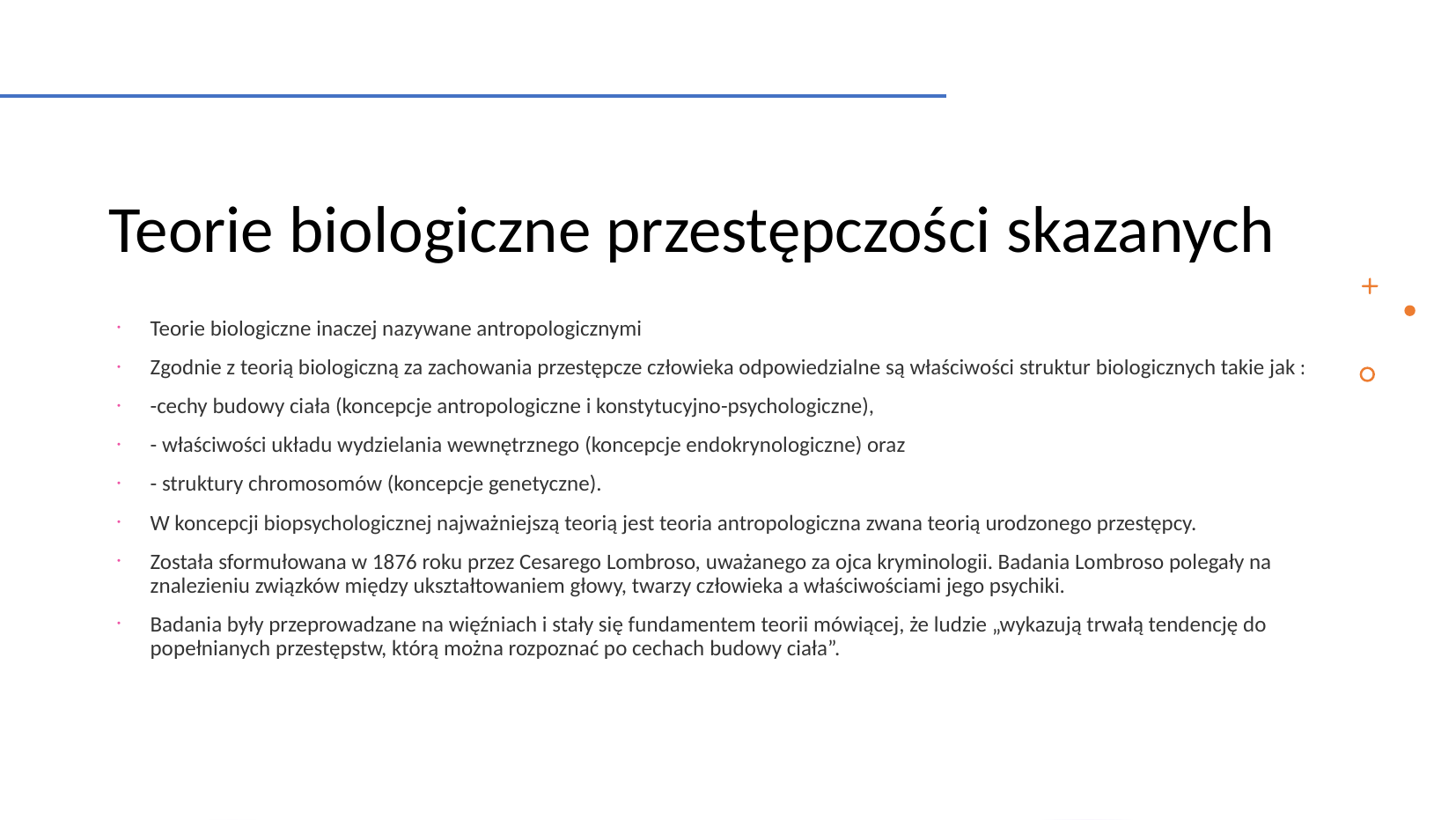

Teorie biologiczne przestępczości skazanych

Teorie biologiczne inaczej nazywane antropologicznymi
Zgodnie z teorią biologiczną za zachowania przestępcze człowieka odpowiedzialne są właściwości struktur biologicznych takie jak :
-cechy budowy ciała (koncepcje antropologiczne i konstytucyjno-psychologiczne),
- właściwości układu wydzielania wewnętrznego (koncepcje endokrynologiczne) oraz
- struktury chromosomów (koncepcje genetyczne).
W koncepcji biopsychologicznej najważniejszą teorią jest teoria antropologiczna zwana teorią urodzonego przestępcy.
Została sformułowana w 1876 roku przez Cesarego Lombroso, uważanego za ojca kryminologii. Badania Lombroso polegały na znalezieniu związków między ukształtowaniem głowy, twarzy człowieka a właściwościami jego psychiki.
Badania były przeprowadzane na więźniach i stały się fundamentem teorii mówiącej, że ludzie „wykazują trwałą tendencję do popełnianych przestępstw, którą można rozpoznać po cechach budowy ciała”.